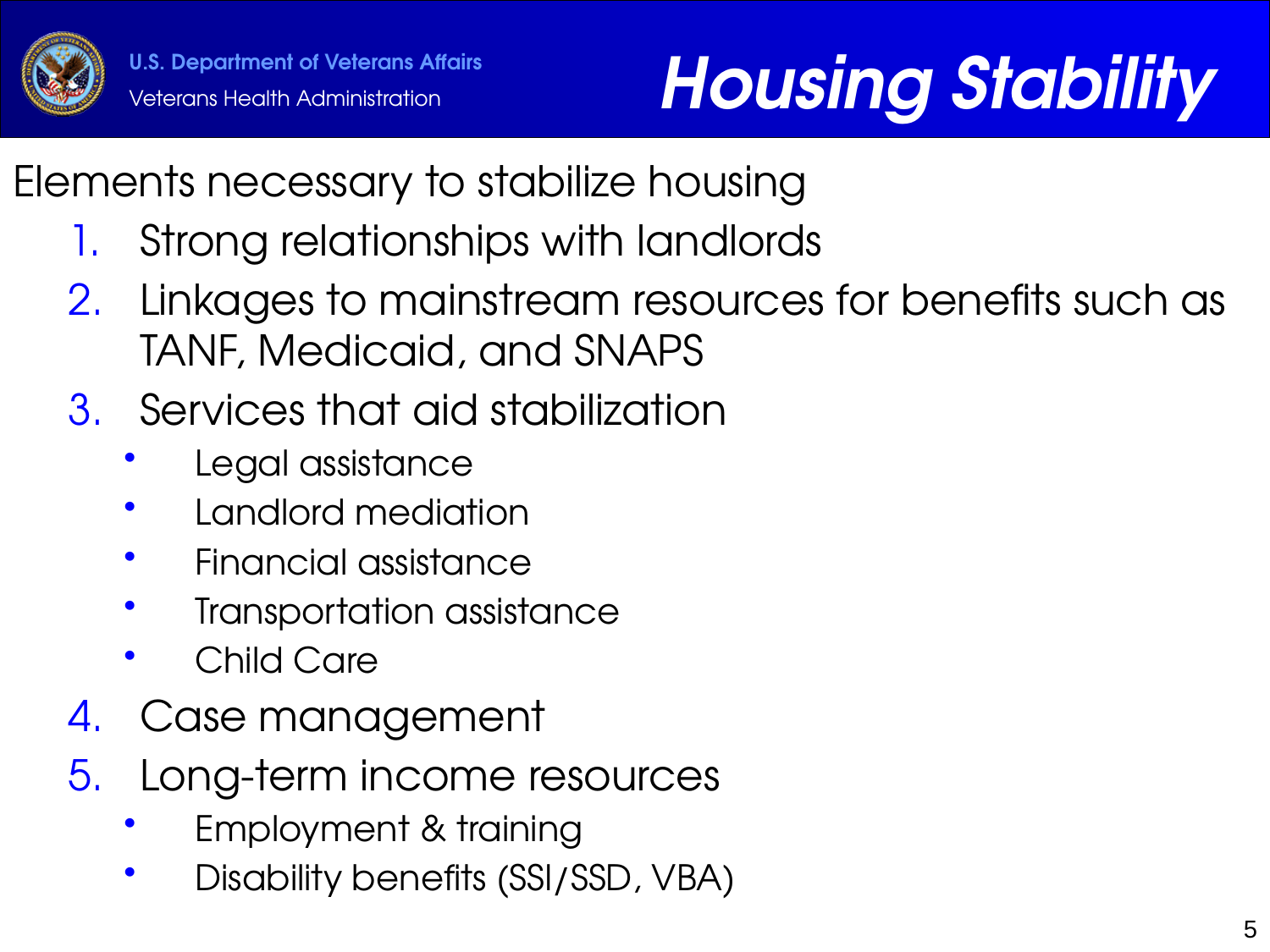

Housing Stability
# Elements necessary to stabilize housing
Strong relationships with landlords
Linkages to mainstream resources for benefits such as TANF, Medicaid, and SNAPS
Services that aid stabilization
Legal assistance
Landlord mediation
Financial assistance
Transportation assistance
Child Care
Case management
Long-term income resources
Employment & training
Disability benefits (SSI/SSD, VBA)

5